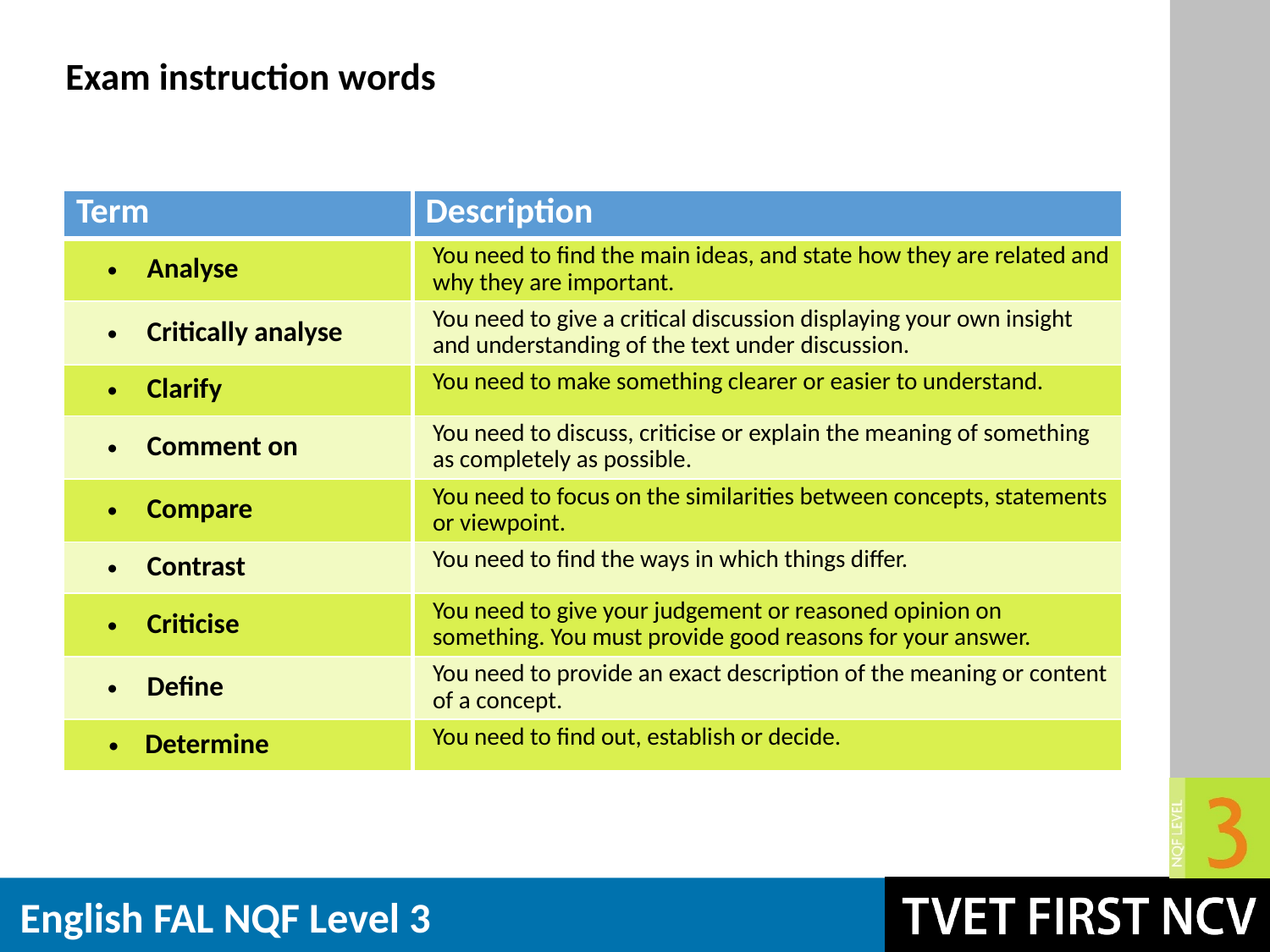

# Exam instruction words
| Term | Description |
| --- | --- |
| Analyse | You need to find the main ideas, and state how they are related and why they are important. |
| Critically analyse | You need to give a critical discussion displaying your own insight and understanding of the text under discussion. |
| Clarify | You need to make something clearer or easier to understand. |
| Comment on | You need to discuss, criticise or explain the meaning of something as completely as possible. |
| Compare | You need to focus on the similarities between concepts, statements or viewpoint. |
| Contrast | You need to find the ways in which things differ. |
| Criticise | You need to give your judgement or reasoned opinion on something. You must provide good reasons for your answer. |
| Define | You need to provide an exact description of the meaning or content of a concept. |
| Determine | You need to find out, establish or decide. |